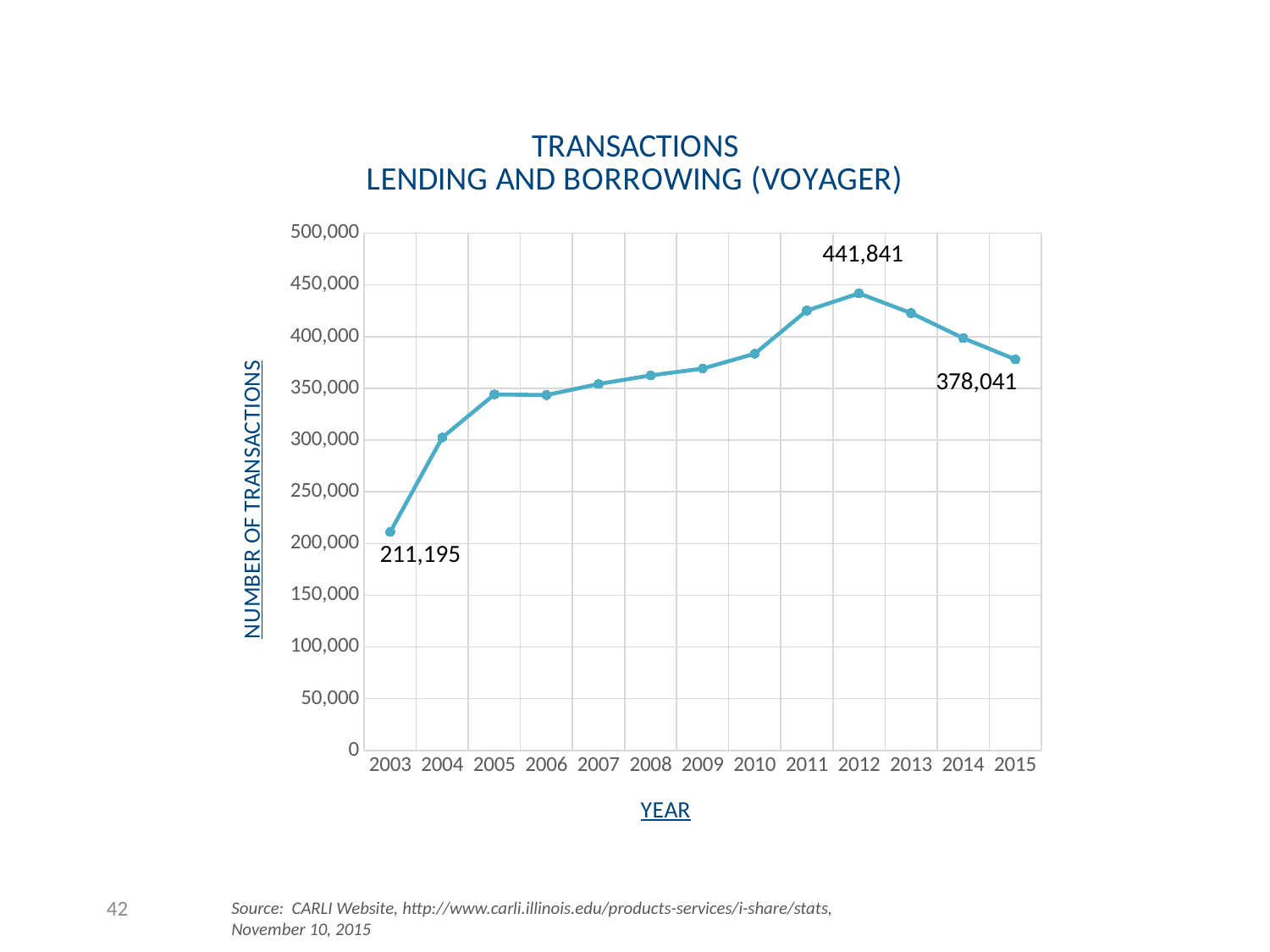

### Chart: TRANSACTIONS
LENDING AND BORROWING (VOYAGER)

| Category | TRANSACTIONS
LENDING AND BORROWING |
|---|---|
| 2003.0 | 211195.0 |
| 2004.0 | 302567.0 |
| 2005.0 | 344147.0 |
| 2006.0 | 343582.0 |
| 2007.0 | 354254.0 |
| 2008.0 | 362557.0 |
| 2009.0 | 369152.0 |
| 2010.0 | 383502.0 |
| 2011.0 | 425255.0 |
| 2012.0 | 441841.0 |
| 2013.0 | 422774.0 |
| 2014.0 | 398577.0 |
| 2015.0 | 378041.0 |
441,841
378,041
211,195
42
Source:  CARLI Website, http://www.carli.illinois.edu/products-services/i-share/stats, November 10, 2015